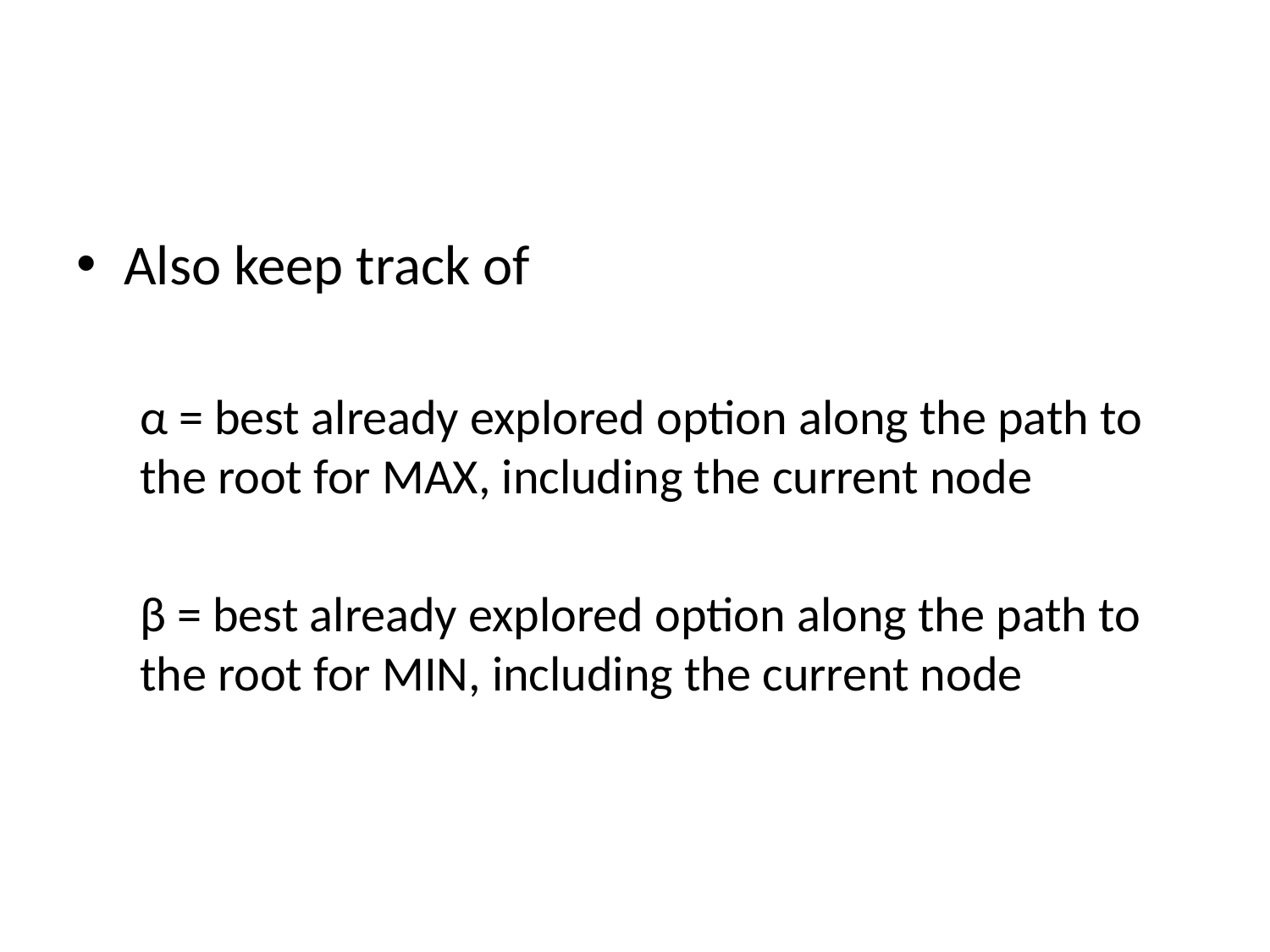

#
Also keep track of

α = best already explored option along the path to the root for MAX, including the current node

β = best already explored option along the path to the root for MIN, including the current node